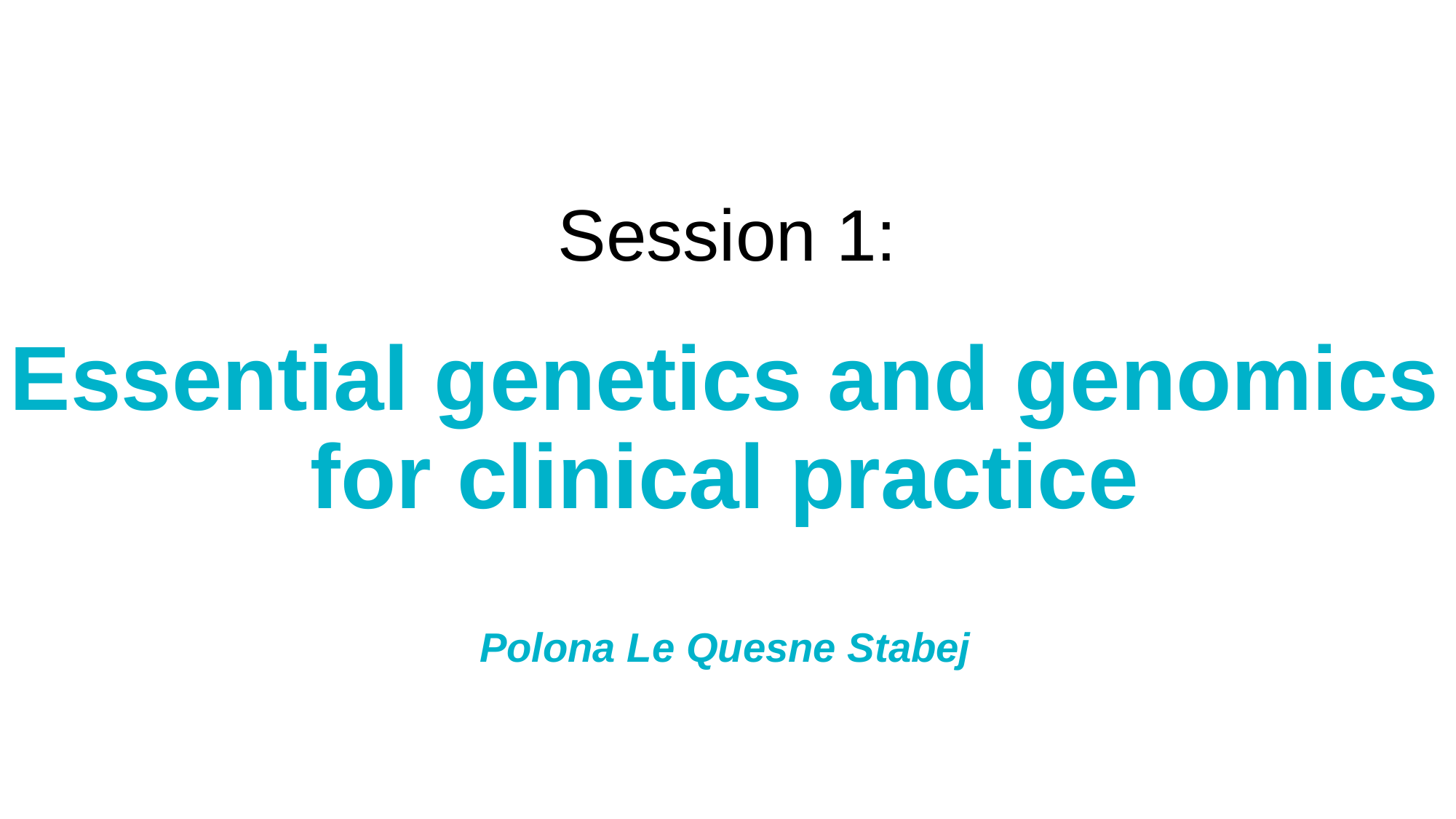

Session 1:
# Essential genetics and genomics for clinical practice Polona Le Quesne Stabej